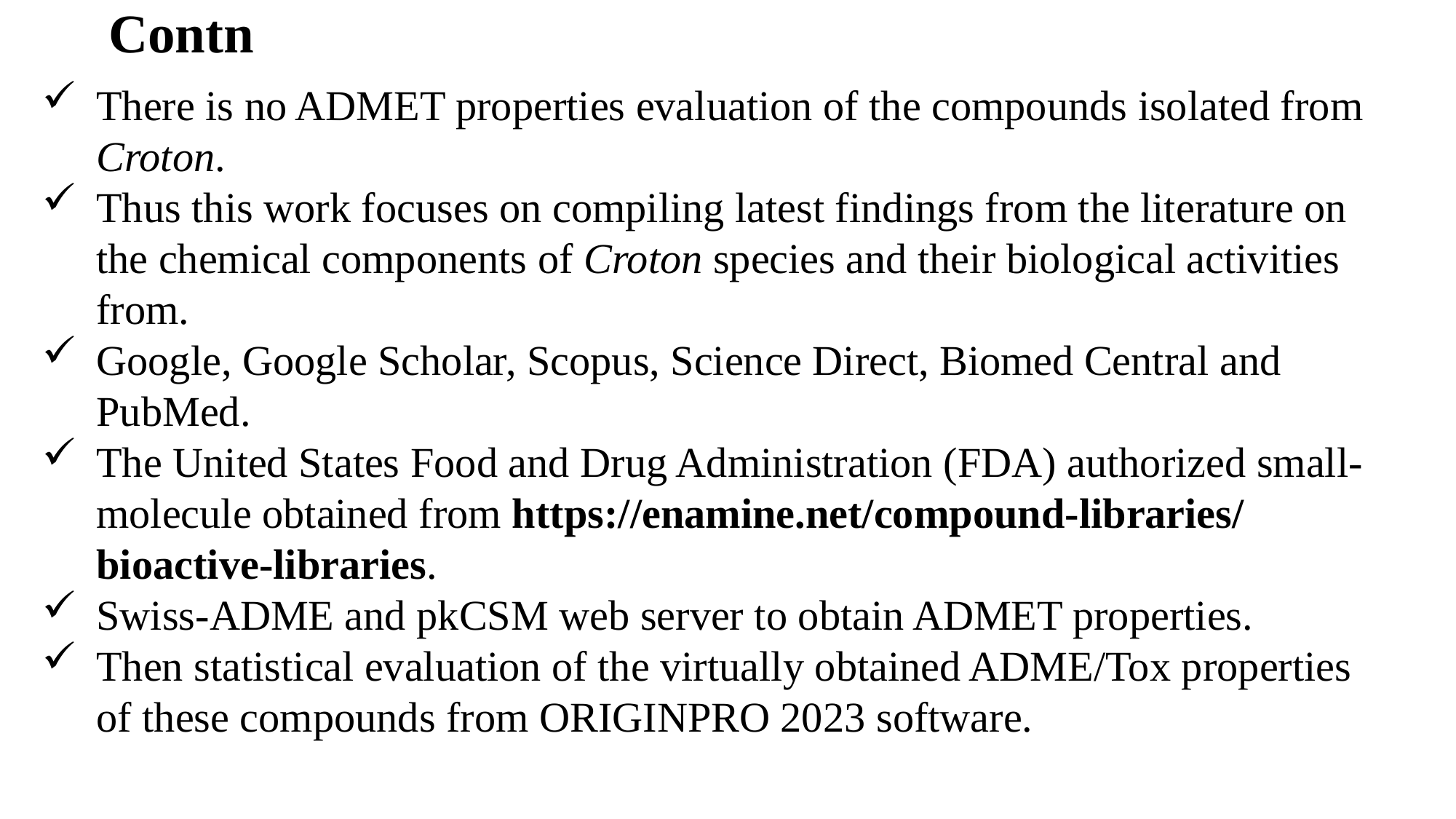

Contn
There is no ADMET properties evaluation of the compounds isolated from Croton.
Thus this work focuses on compiling latest findings from the literature on the chemical components of Croton species and their biological activities from.
Google, Google Scholar, Scopus, Science Direct, Biomed Central and PubMed.
The United States Food and Drug Administration (FDA) authorized small-molecule obtained from https://enamine.net/compound-libraries/ bioactive-libraries.
Swiss-ADME and pkCSM web server to obtain ADMET properties.
Then statistical evaluation of the virtually obtained ADME/Tox properties of these compounds from ORIGINPRO 2023 software.